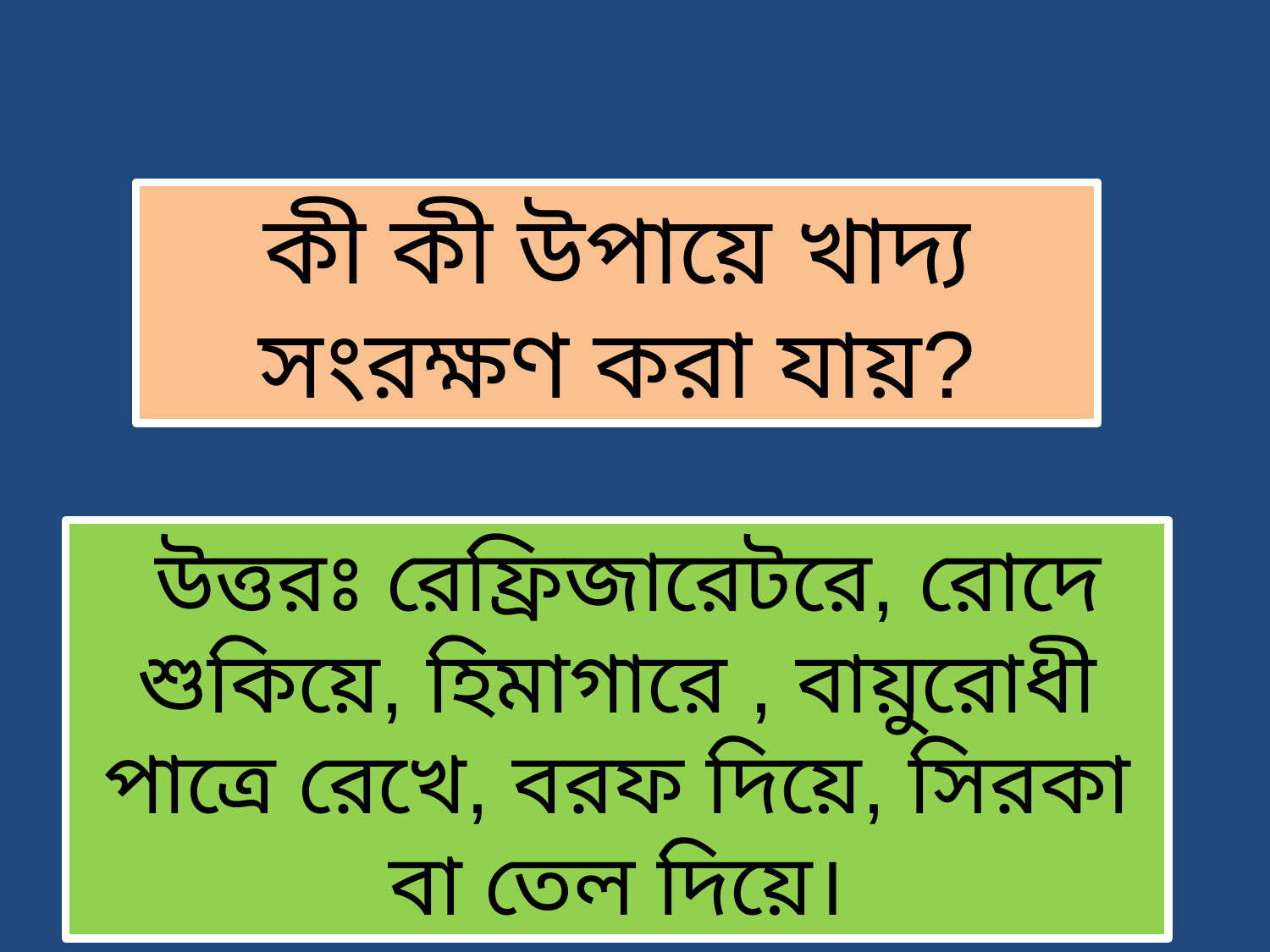

কী কী উপায়ে খাদ্য সংরক্ষণ করা যায়?
 উত্তরঃ রেফ্রিজারেটরে, রোদে শুকিয়ে, হিমাগারে , বায়ুরোধী পাত্রে রেখে, বরফ দিয়ে, সিরকা বা তেল দিয়ে।